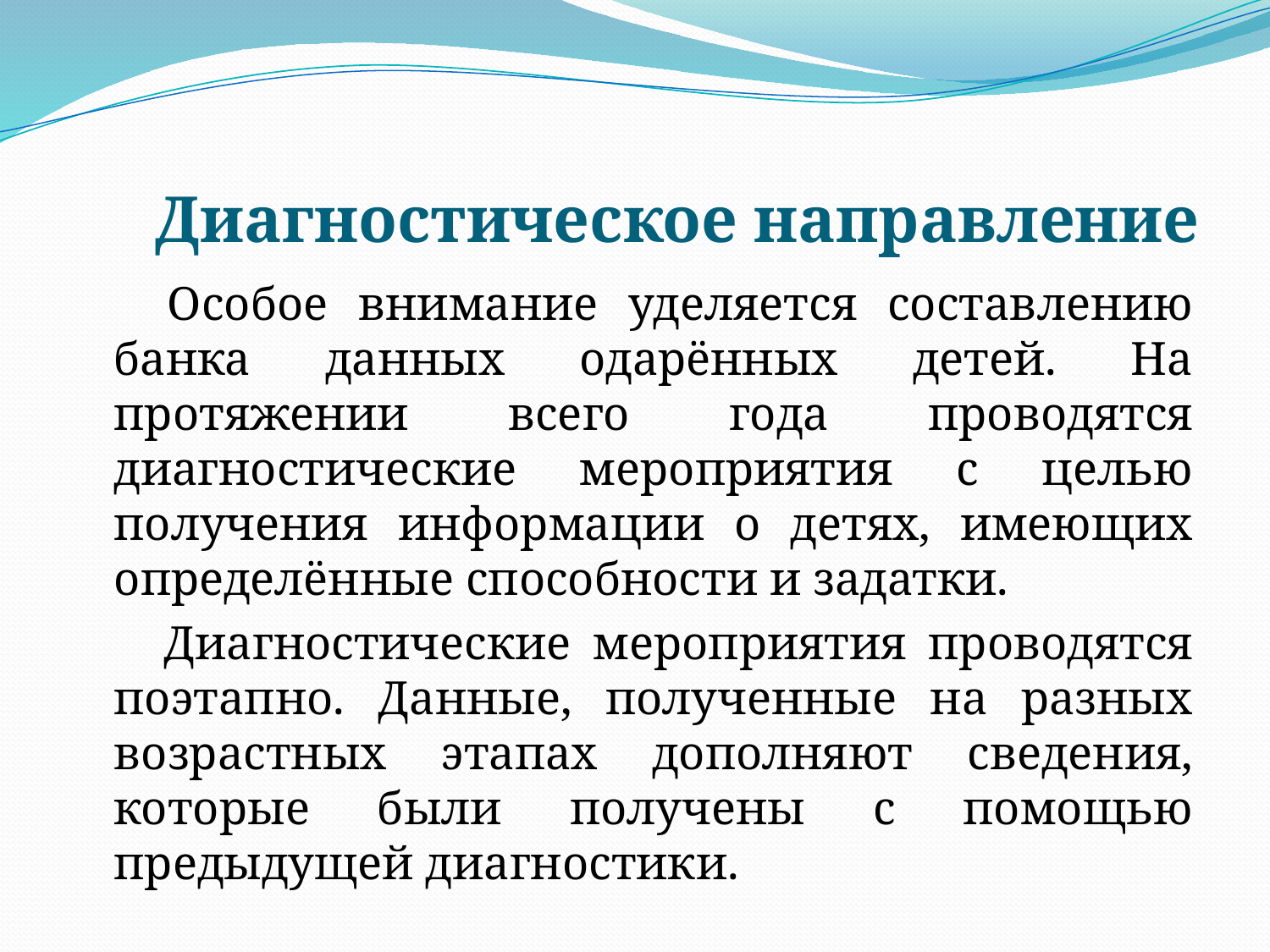

# Диагностическое направление
   Особое внимание уделяется составлению банка данных одарённых детей. На протяжении всего года проводятся диагностические мероприятия с целью получения информации о детях, имеющих определённые способности и задатки.
    Диагностические мероприятия проводятся поэтапно. Данные, полученные на разных возрастных этапах дополняют сведения, которые были получены с помощью предыдущей диагностики.